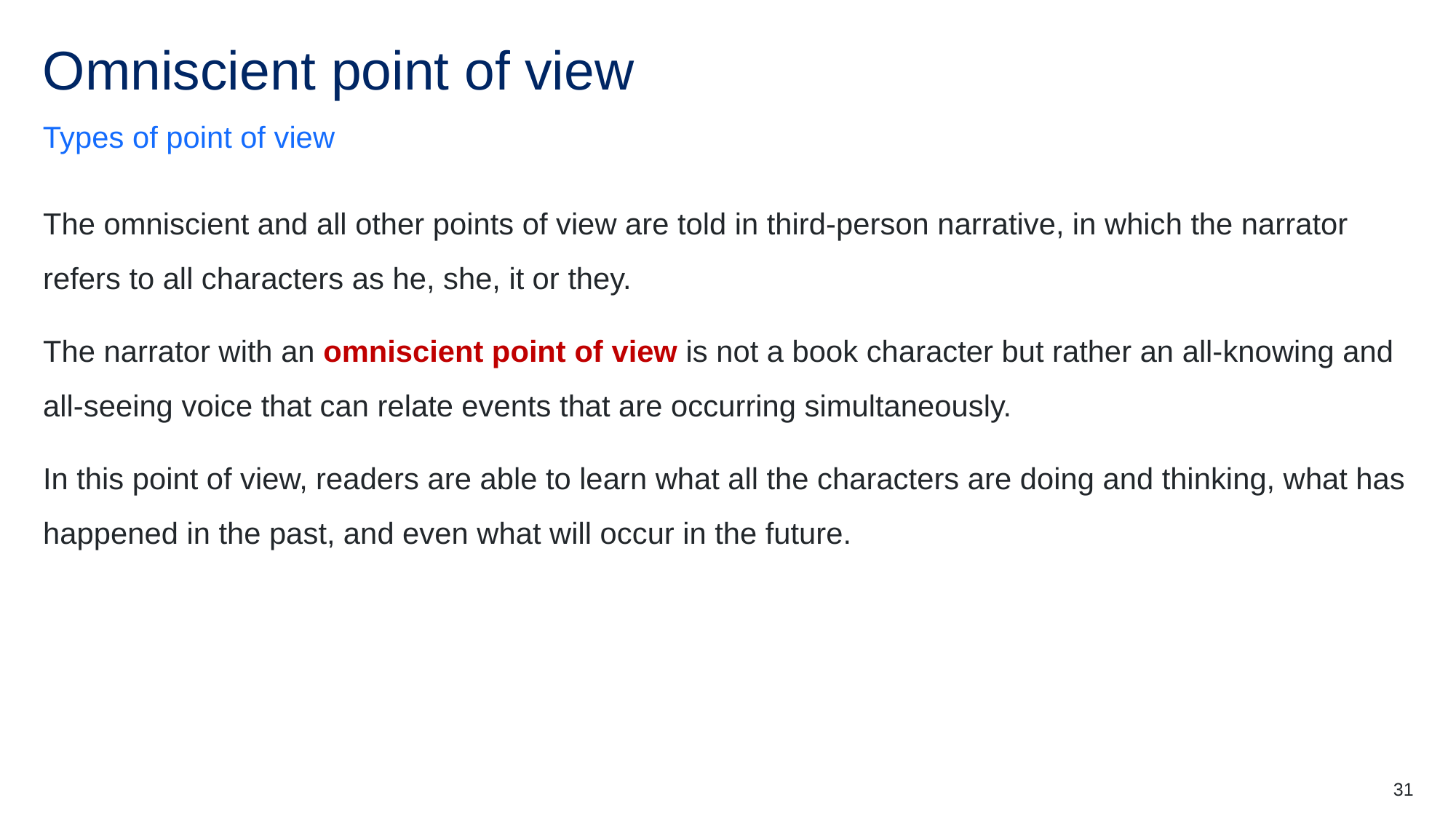

# Omniscient point of view
Types of point of view
The omniscient and all other points of view are told in third-person narrative, in which the narrator refers to all characters as he, she, it or they.
The narrator with an omniscient point of view is not a book character but rather an all-knowing and all-seeing voice that can relate events that are occurring simultaneously.
In this point of view, readers are able to learn what all the characters are doing and thinking, what has happened in the past, and even what will occur in the future.
31